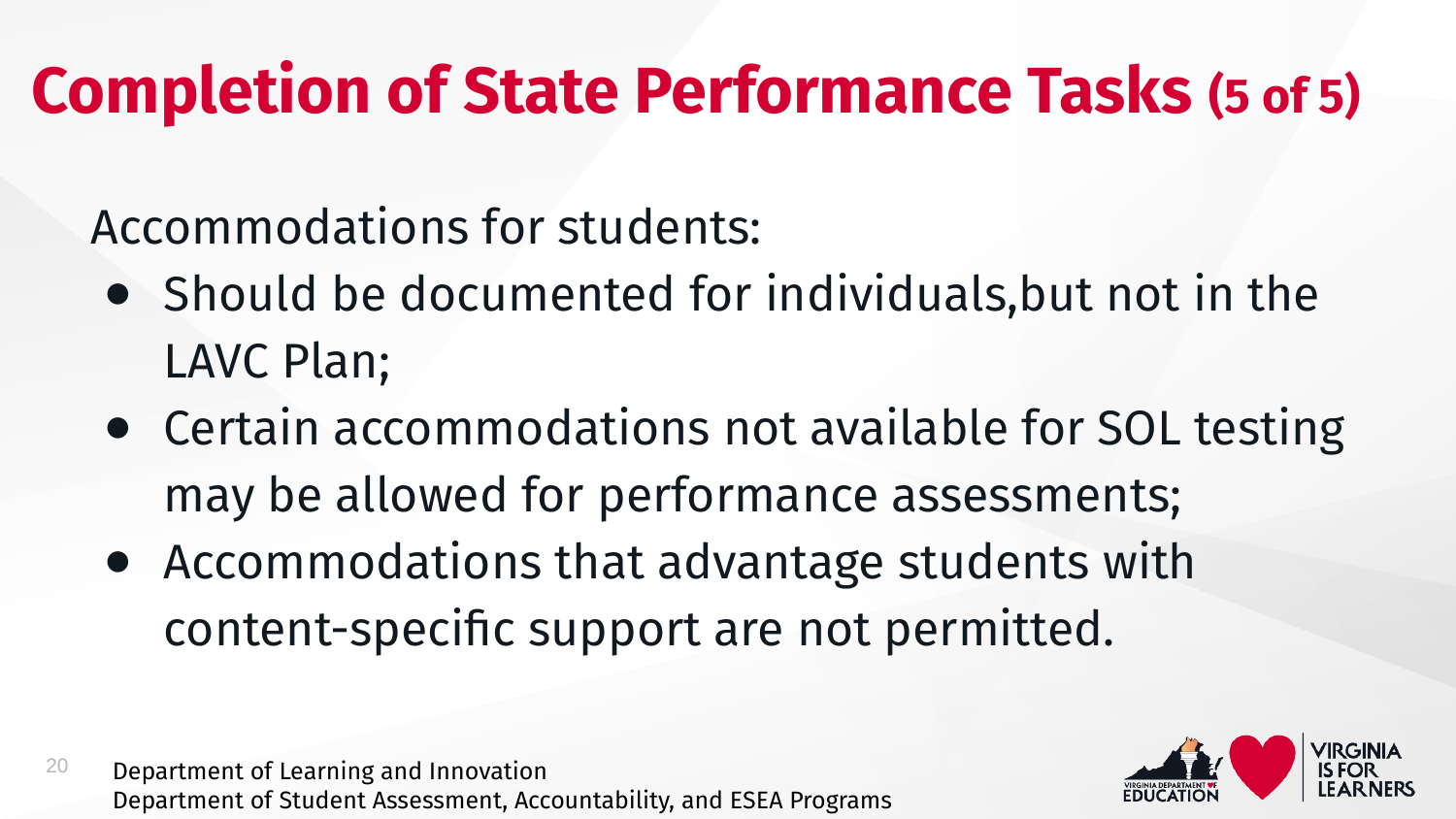

# Completion of State Performance Tasks (5 of 5)
Accommodations for students:
Should be documented for individuals,but not in the LAVC Plan;
Certain accommodations not available for SOL testing may be allowed for performance assessments;
Accommodations that advantage students with content-specific support are not permitted.
20